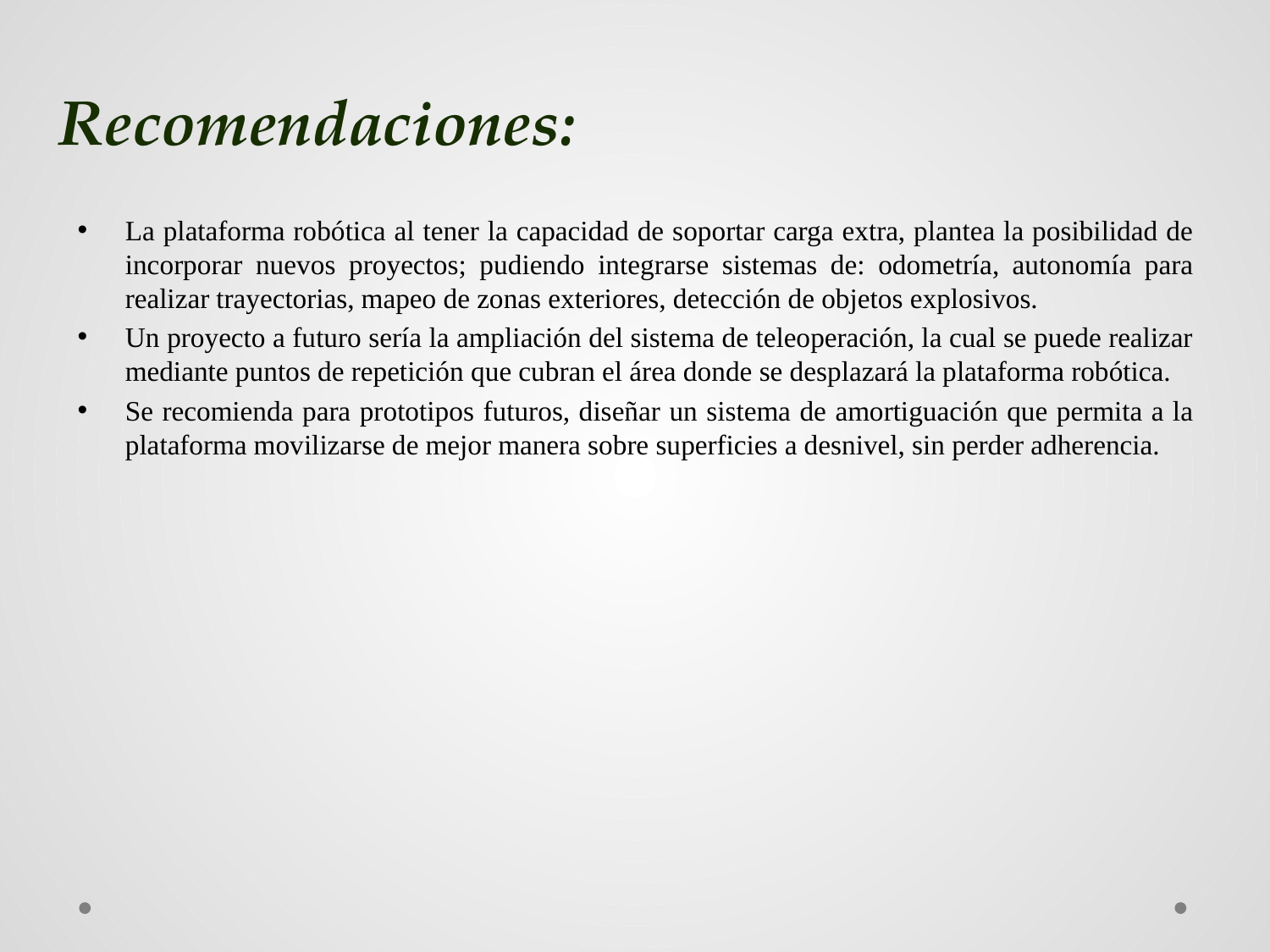

# Recomendaciones:
La plataforma robótica al tener la capacidad de soportar carga extra, plantea la posibilidad de incorporar nuevos proyectos; pudiendo integrarse sistemas de: odometría, autonomía para realizar trayectorias, mapeo de zonas exteriores, detección de objetos explosivos.
Un proyecto a futuro sería la ampliación del sistema de teleoperación, la cual se puede realizar mediante puntos de repetición que cubran el área donde se desplazará la plataforma robótica.
Se recomienda para prototipos futuros, diseñar un sistema de amortiguación que permita a la plataforma movilizarse de mejor manera sobre superficies a desnivel, sin perder adherencia.